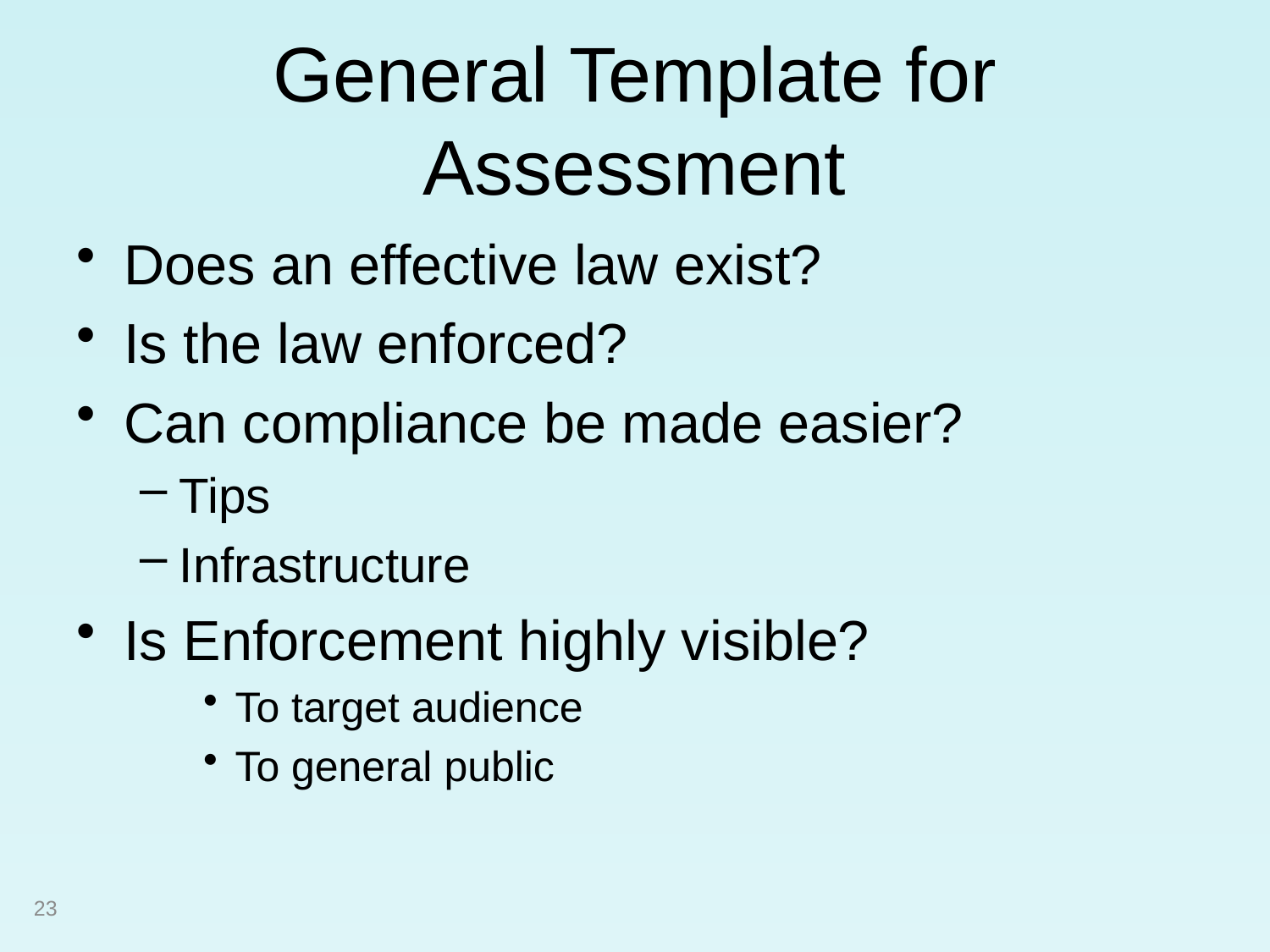

# General Template for Assessment
Does an effective law exist?
Is the law enforced?
Can compliance be made easier?
Tips
Infrastructure
Is Enforcement highly visible?
To target audience
To general public

23